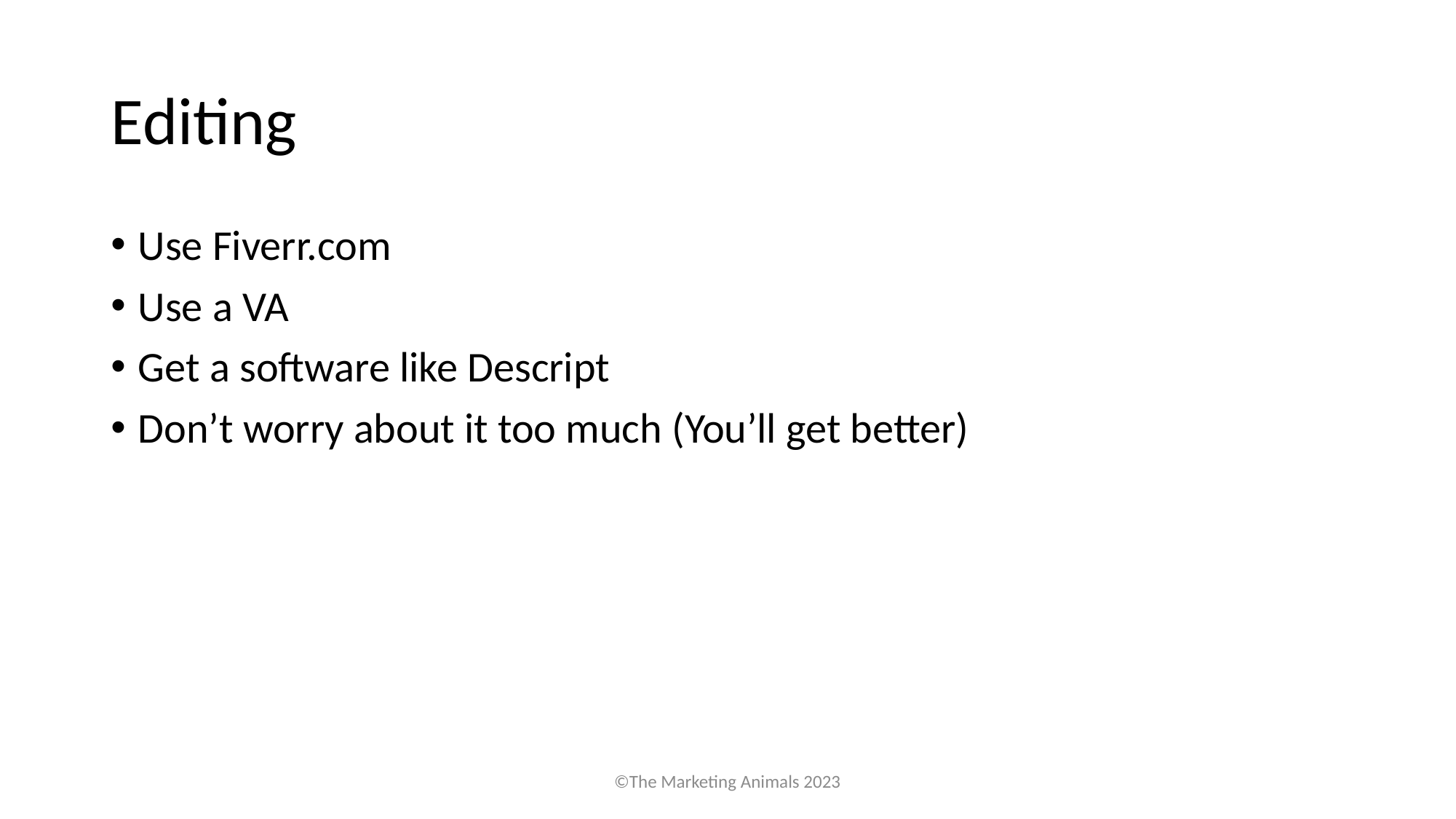

# Editing
Use Fiverr.com
Use a VA
Get a software like Descript
Don’t worry about it too much (You’ll get better)
©The Marketing Animals 2023